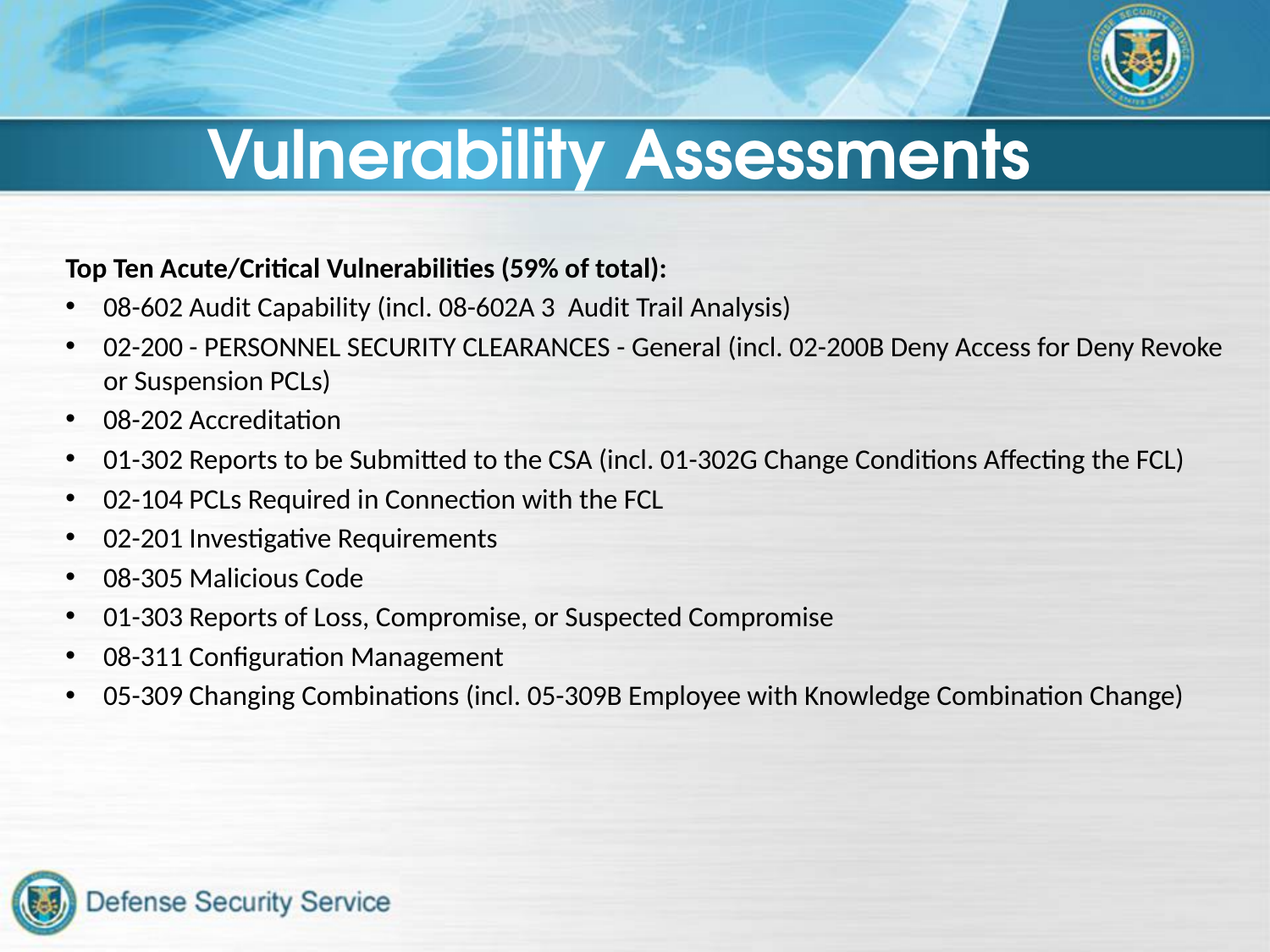

Vulnerability Assessments
Top Ten Acute/Critical Vulnerabilities (59% of total):
08-602 Audit Capability (incl. 08-602A 3  Audit Trail Analysis)
02-200 - PERSONNEL SECURITY CLEARANCES - General (incl. 02-200B Deny Access for Deny Revoke or Suspension PCLs)
08-202 Accreditation
01-302 Reports to be Submitted to the CSA (incl. 01-302G Change Conditions Affecting the FCL)
02-104 PCLs Required in Connection with the FCL
02-201 Investigative Requirements
08-305 Malicious Code
01-303 Reports of Loss, Compromise, or Suspected Compromise
08-311 Configuration Management
05-309 Changing Combinations (incl. 05-309B Employee with Knowledge Combination Change)